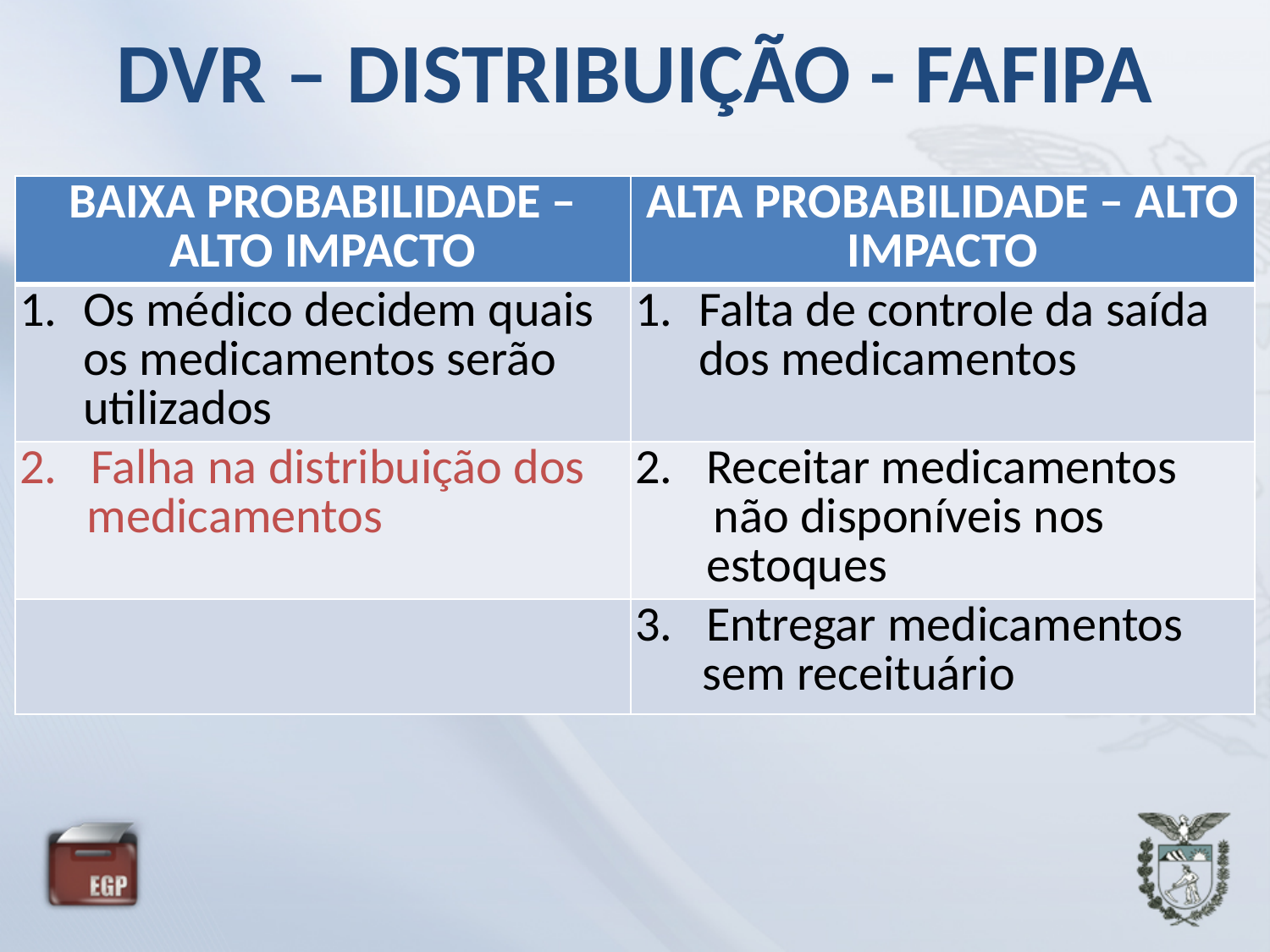

# DVR – DISTRIBUIÇÃO - FAFIPA
| BAIXA PROBABILIDADE – ALTO IMPACTO | ALTA PROBABILIDADE – ALTO IMPACTO |
| --- | --- |
| Os médico decidem quais os medicamentos serão utilizados | Falta de controle da saída dos medicamentos |
| 2. Falha na distribuição dos medicamentos | Receitar medicamentos não disponíveis nos estoques |
|  | 3. Entregar medicamentos sem receituário |